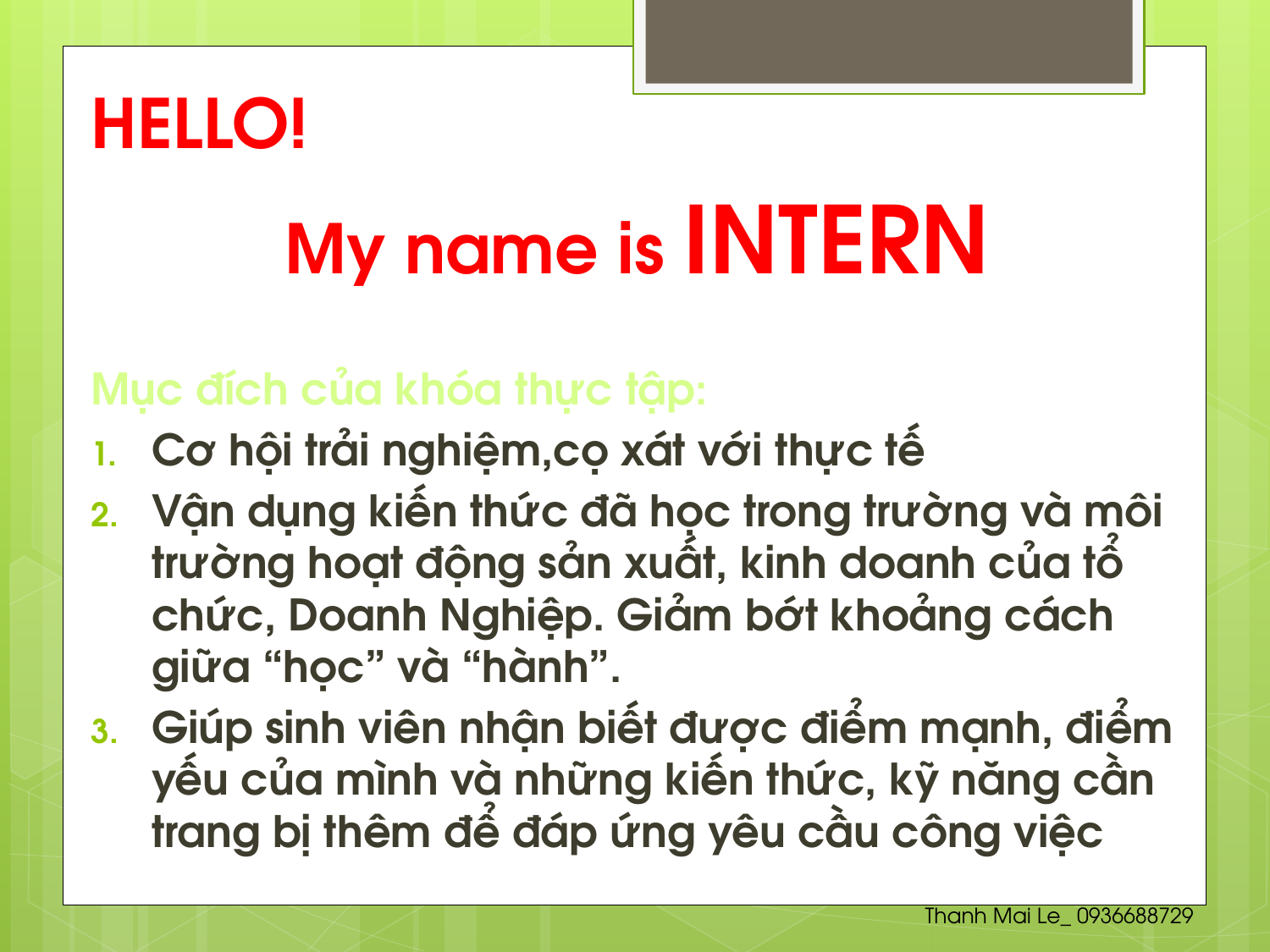

HELLO!
My name is INTERN

Mục đích của khóa thực tập:
Cơ hội trải nghiệm,cọ xát với thực tế
Vận dụng kiến thức đã học trong trường và môi trường hoạt động sản xuất, kinh doanh của tổ chức, Doanh Nghiệp. Giảm bớt khoảng cách giữa “học” và “hành”.
Giúp sinh viên nhận biết được điểm mạnh, điểm yếu của mình và những kiến thức, kỹ năng cần trang bị thêm để đáp ứng yêu cầu công việc

Thanh Mai Le_ 0936688729